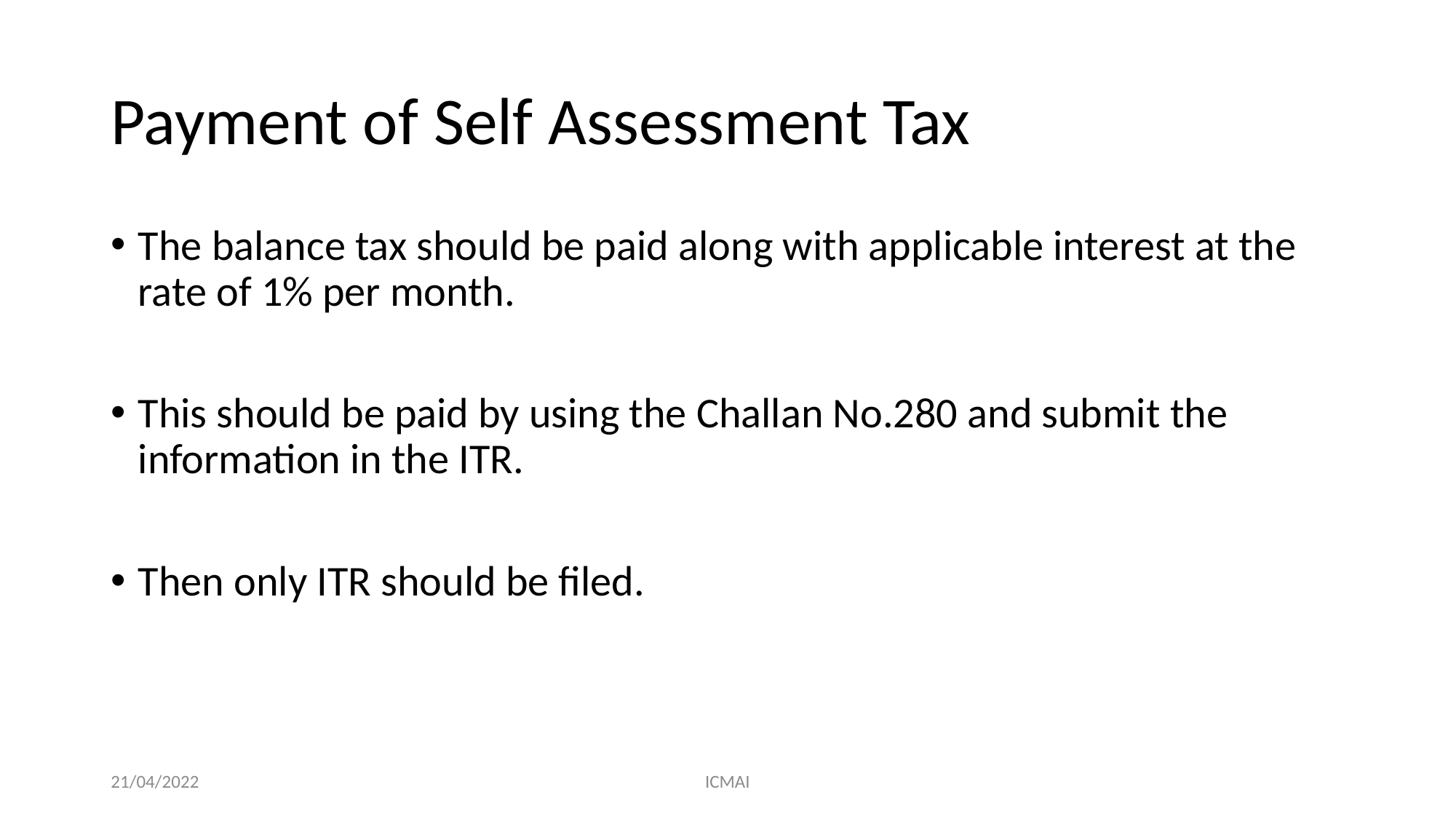

# Payment of Self Assessment Tax
The balance tax should be paid along with applicable interest at the rate of 1% per month.

This should be paid by using the Challan No.280 and submit the information in the ITR.

Then only ITR should be filed.
21/04/2022
ICMAI